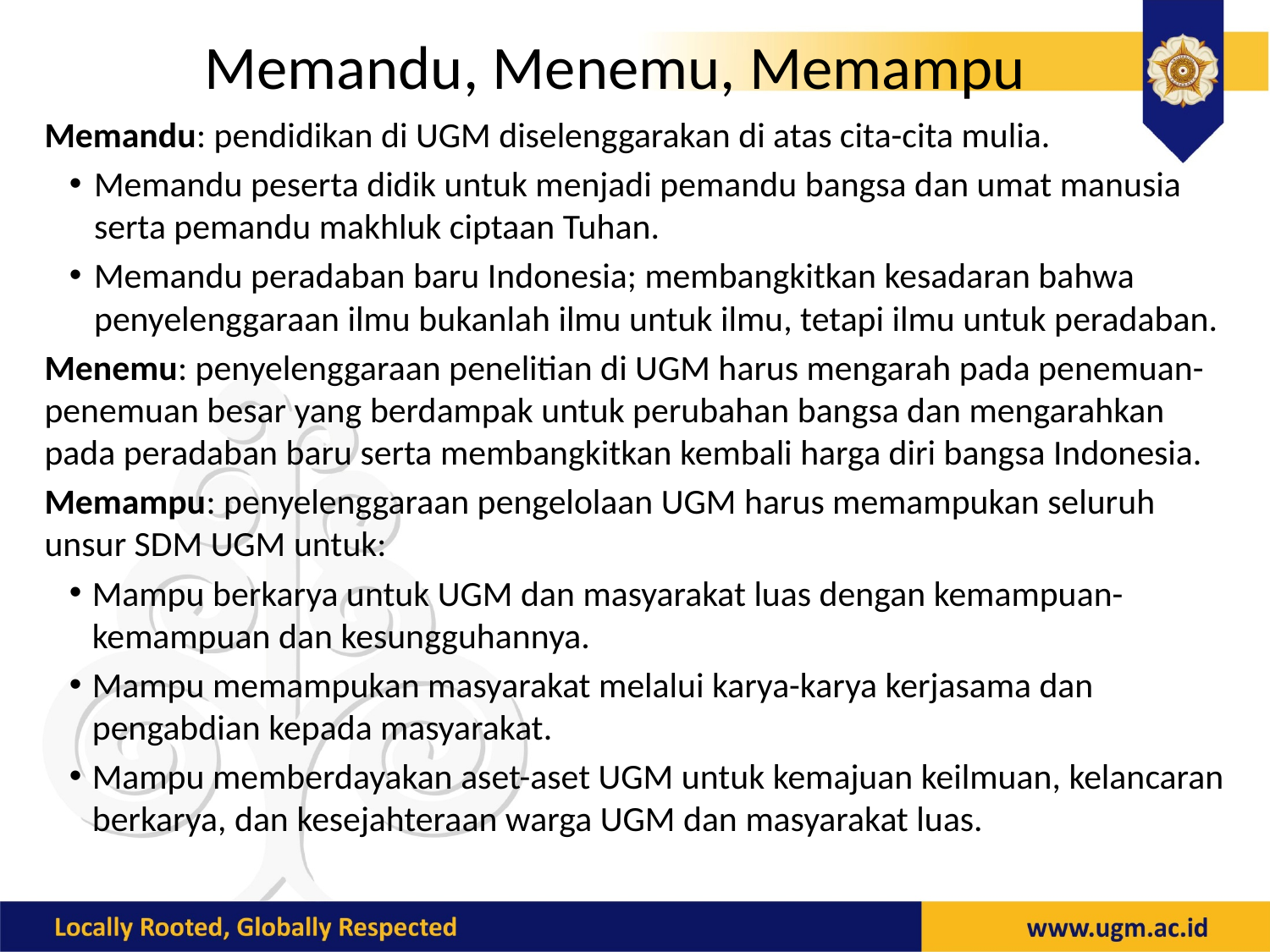

# Memandu, Menemu, Memampu
Memandu: pendidikan di UGM diselenggarakan di atas cita-cita mulia.
Memandu peserta didik untuk menjadi pemandu bangsa dan umat manusia serta pemandu makhluk ciptaan Tuhan.
Memandu peradaban baru Indonesia; membangkitkan kesadaran bahwa penyelenggaraan ilmu bukanlah ilmu untuk ilmu, tetapi ilmu untuk peradaban.
Menemu: penyelenggaraan penelitian di UGM harus mengarah pada penemuan-penemuan besar yang berdampak untuk perubahan bangsa dan mengarahkan pada peradaban baru serta membangkitkan kembali harga diri bangsa Indonesia.
Memampu: penyelenggaraan pengelolaan UGM harus memampukan seluruh unsur SDM UGM untuk:
Mampu berkarya untuk UGM dan masyarakat luas dengan kemampuan-kemampuan dan kesungguhannya.
Mampu memampukan masyarakat melalui karya-karya kerjasama dan pengabdian kepada masyarakat.
Mampu memberdayakan aset-aset UGM untuk kemajuan keilmuan, kelancaran berkarya, dan kesejahteraan warga UGM dan masyarakat luas.